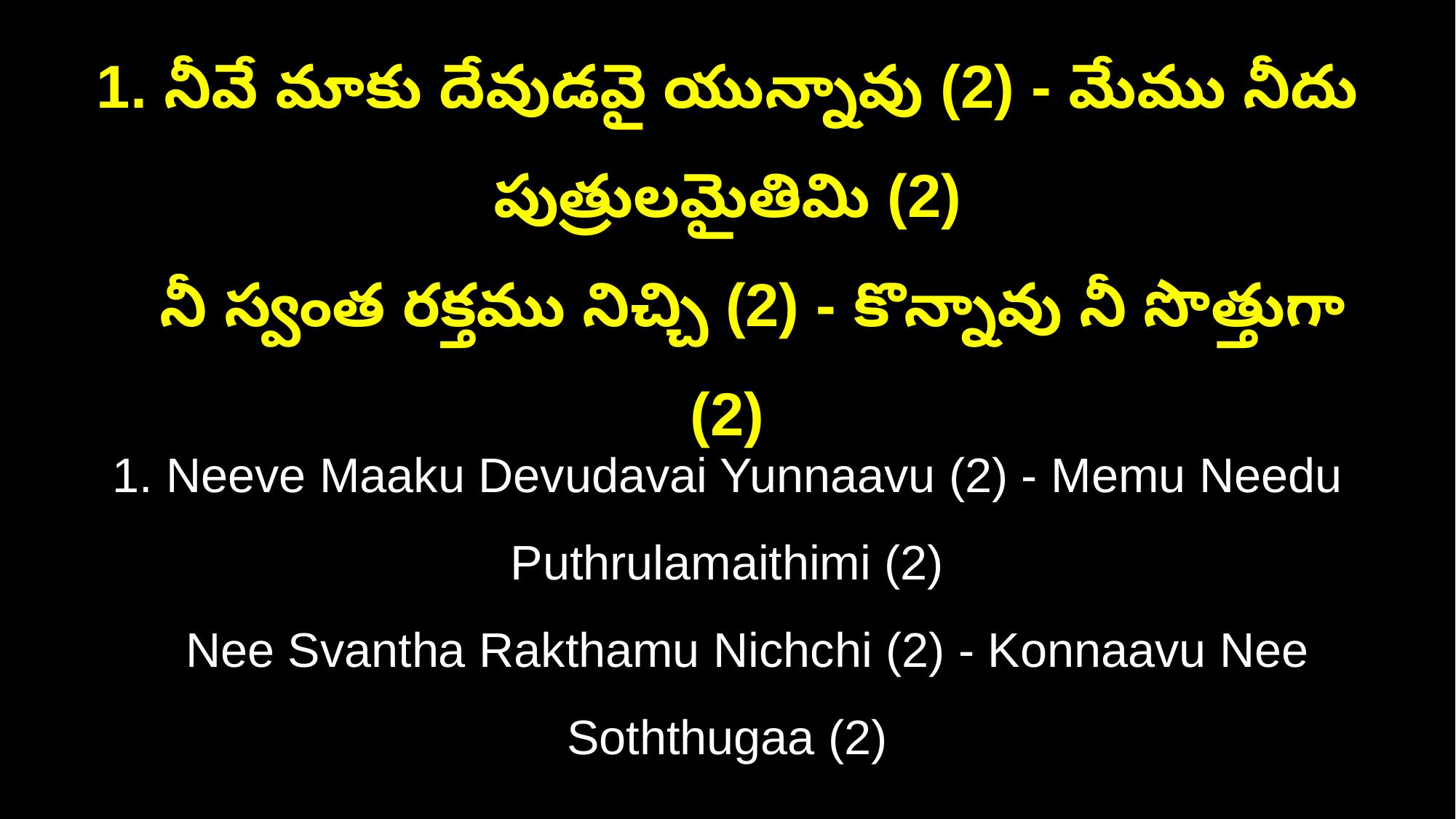

1. నీవే మాకు దేవుడవై యున్నావు (2) - మేము నీదు పుత్రులమైతిమి (2)
   నీ స్వంత రక్తము నిచ్చి (2) - కొన్నావు నీ సొత్తుగా (2)
1. Neeve Maaku Devudavai Yunnaavu (2) - Memu Needu Puthrulamaithimi (2)
   Nee Svantha Rakthamu Nichchi (2) - Konnaavu Nee Soththugaa (2)